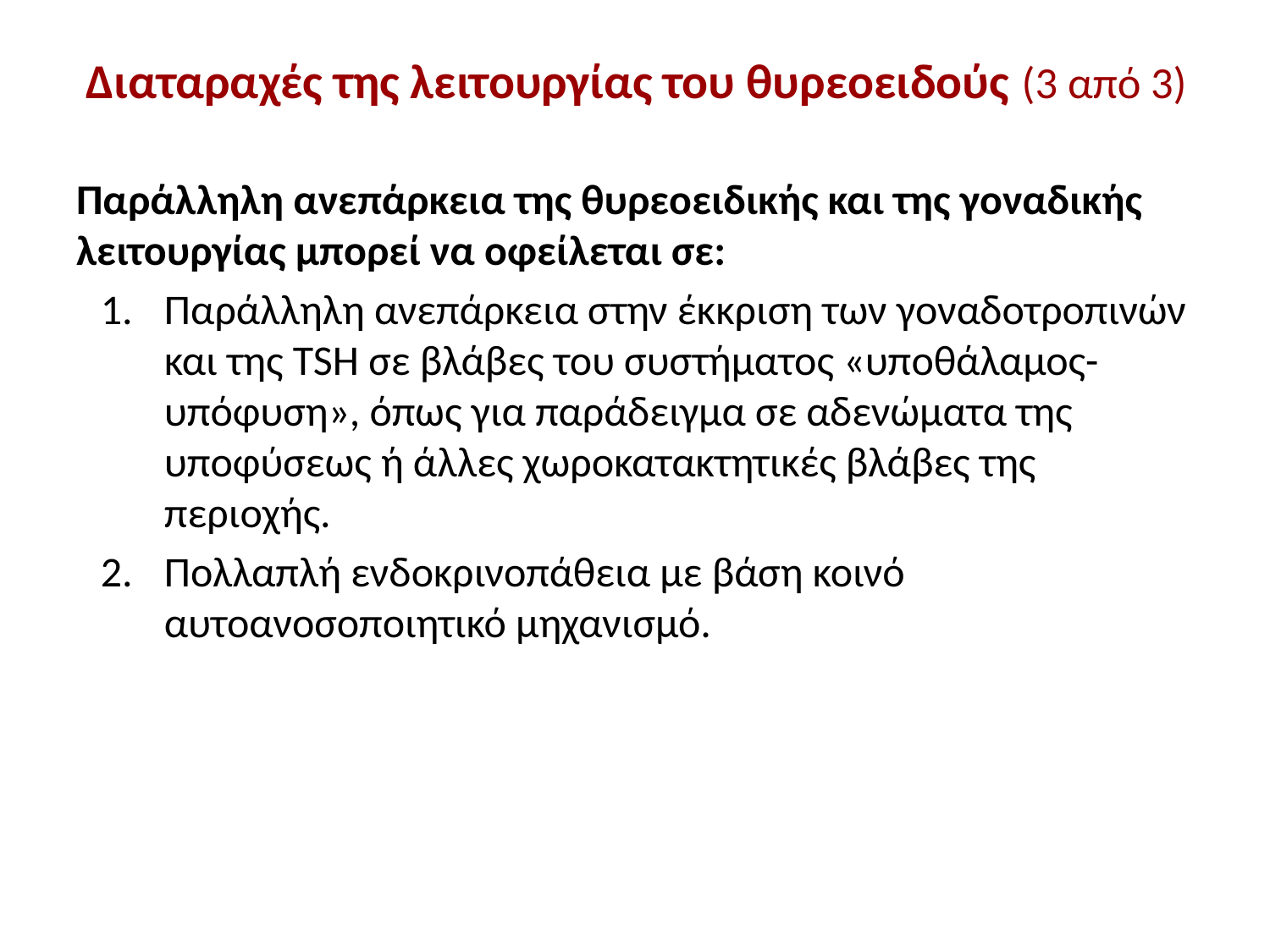

# Διαταραχές της λειτουργίας του θυρεοειδούς (3 από 3)
Παράλληλη ανεπάρκεια της θυρεοειδικής και της γοναδικής λειτουργίας μπορεί να οφείλεται σε:
Παράλληλη ανεπάρκεια στην έκκριση των γοναδοτροπινών και της TSΗ σε βλάβες του συστήματος «υποθάλαμος-υπόφυση», όπως για παράδειγμα σε αδενώματα της υποφύσεως ή άλλες χωροκατακτητικές βλάβες της περιοχής.
Πολλαπλή ενδοκρινοπάθεια με βάση κοινό αυτοανοσοποιητικό μηχανισμό.